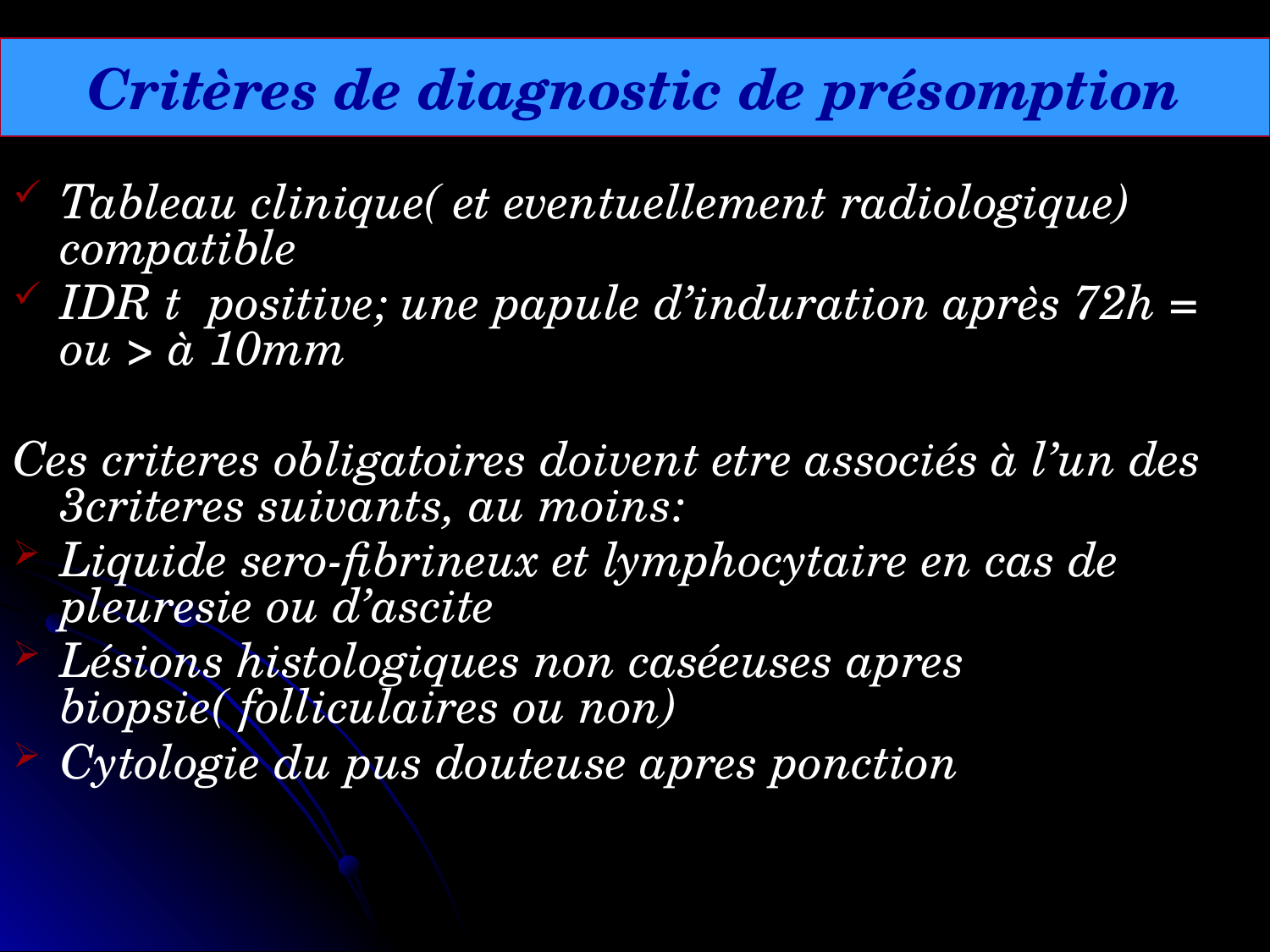

# Critères de diagnostic de présomption
Tableau clinique( et eventuellement radiologique) compatible
IDR t  positive; une papule d’induration après 72h = ou > à 10mm

Ces criteres obligatoires doivent etre associés à l’un des 3criteres suivants, au moins:
Liquide sero-fibrineux et lymphocytaire en cas de pleuresie ou d’ascite
Lésions histologiques non caséeuses apres biopsie( folliculaires ou non)
Cytologie du pus douteuse apres ponction